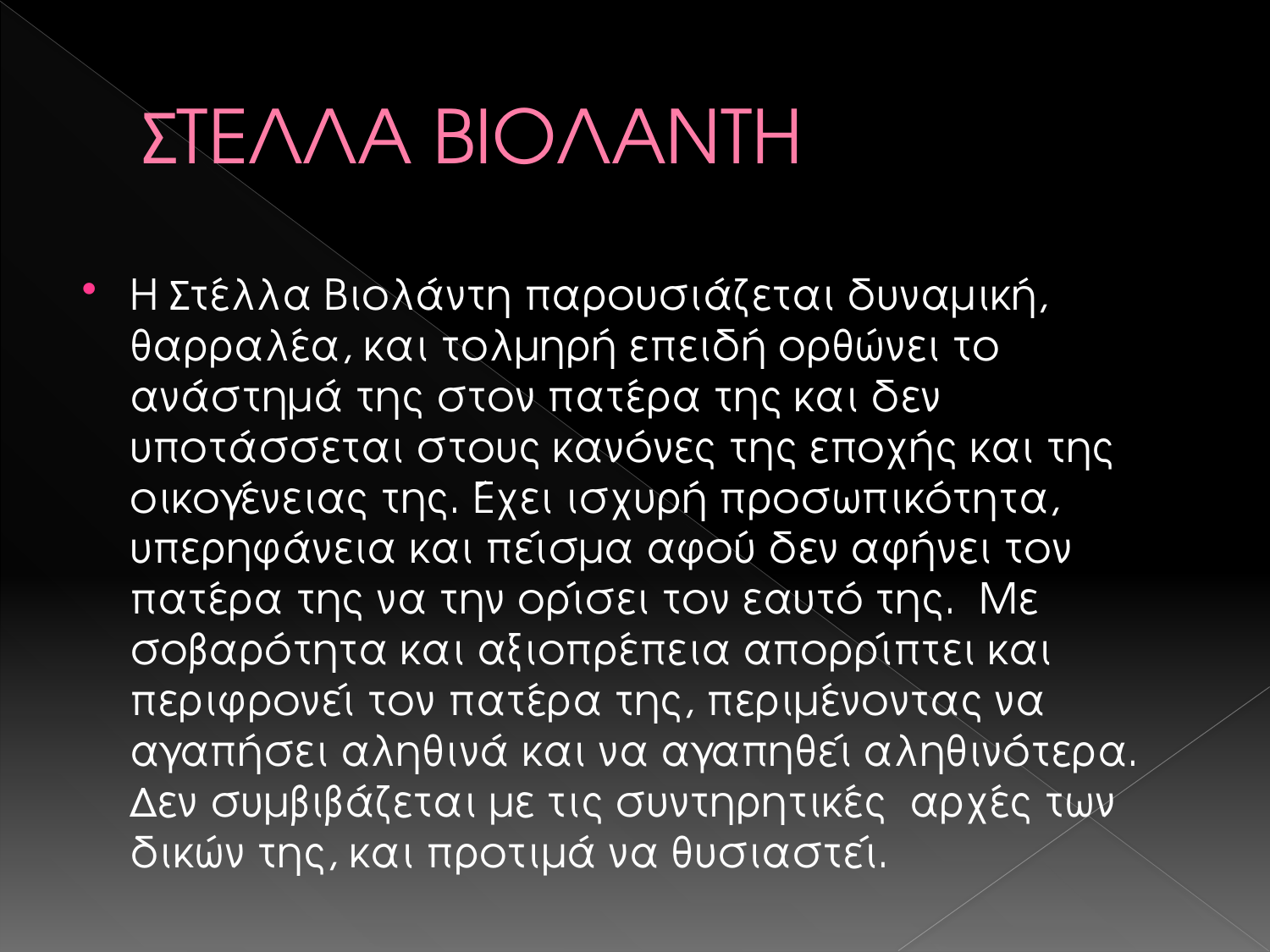

# ΣΤΕΛΛΑ ΒΙΟΛΑΝΤΗ
Η Στέλλα Βιολάντη παρουσιάζεται δυναμική, θαρραλέα, και τολμηρή επειδή ορθώνει το ανάστημά της στον πατέρα της και δεν υποτάσσεται στους κανόνες της εποχής και της οικογένειας της. Έχει ισχυρή προσωπικότητα, υπερηφάνεια και πείσμα αφού δεν αφήνει τον πατέρα της να την ορίσει τον εαυτό της.  Με σοβαρότητα και αξιοπρέπεια απορρίπτει και περιφρονεί τον πατέρα της, περιμένοντας να αγαπήσει αληθινά και να αγαπηθεί αληθινότερα. Δεν συμβιβάζεται με τις συντηρητικές  αρχές των δικών της, και προτιμά να θυσιαστεί.